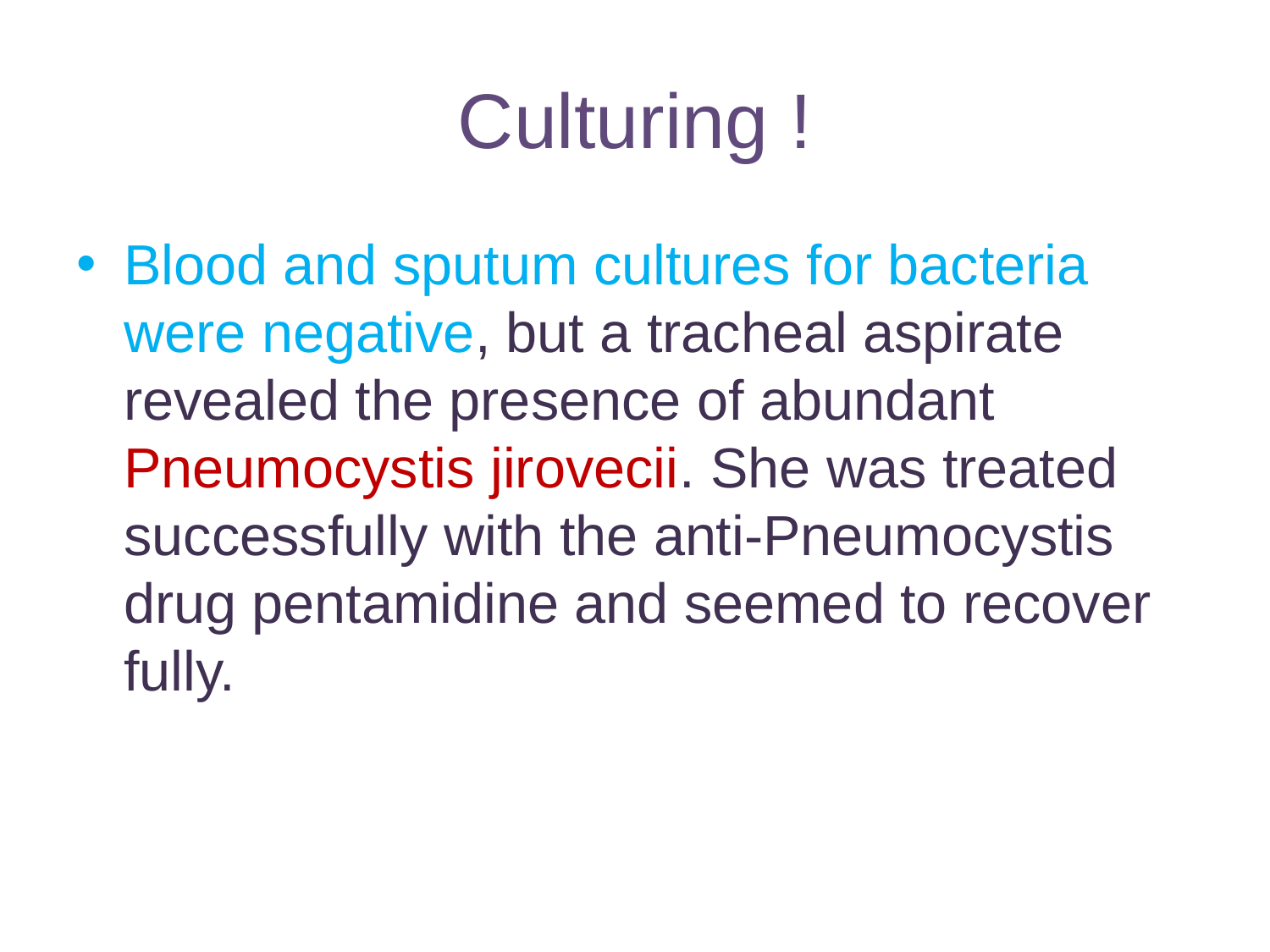

# Culturing !
Blood and sputum cultures for bacteria were negative, but a tracheal aspirate revealed the presence of abundant Pneumocystis jirovecii. She was treated successfully with the anti-Pneumocystis drug pentamidine and seemed to recover fully.